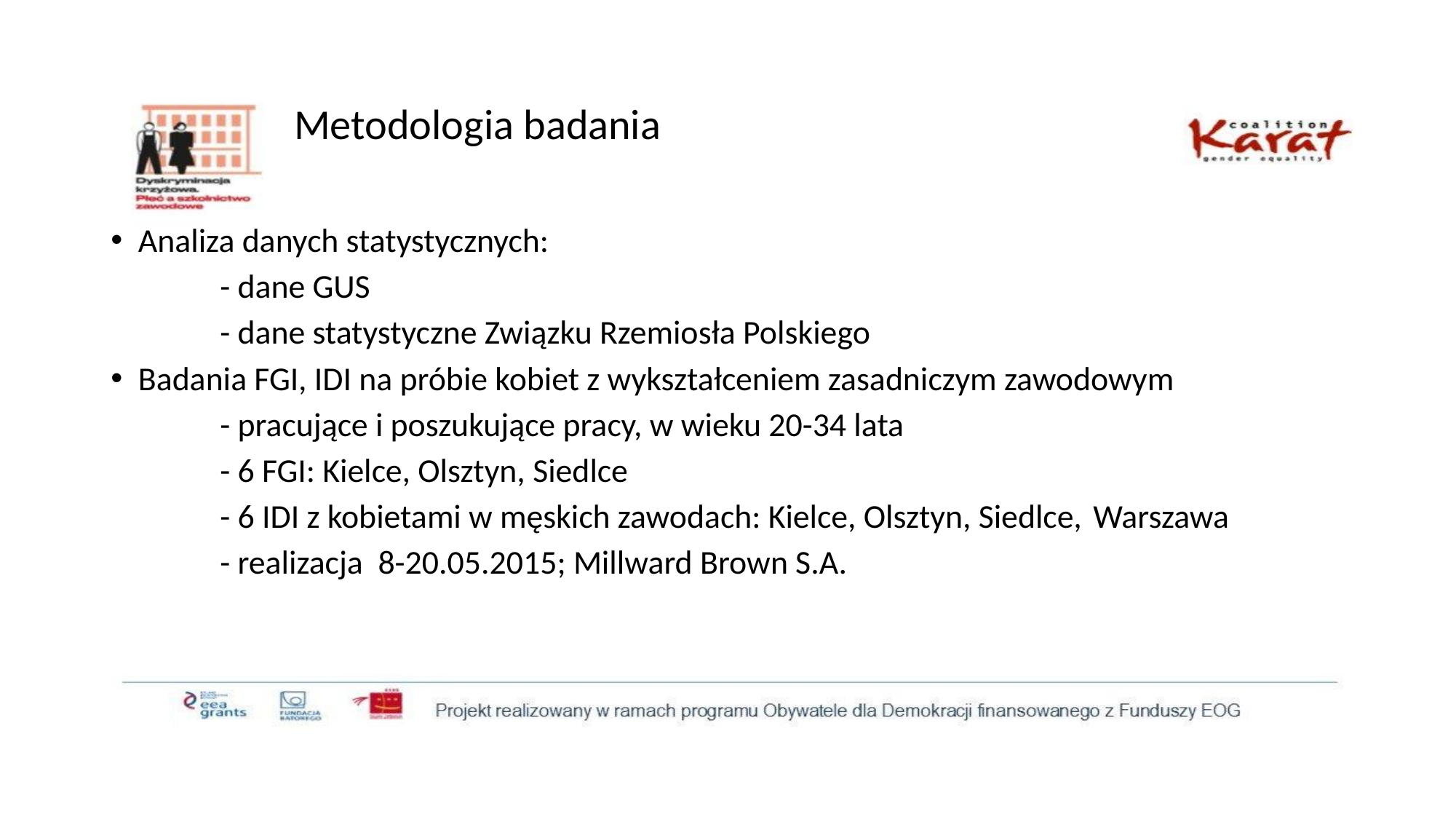

# Metodologia badania
Analiza danych statystycznych:
	- dane GUS
	- dane statystyczne Związku Rzemiosła Polskiego
Badania FGI, IDI na próbie kobiet z wykształceniem zasadniczym zawodowym
	- pracujące i poszukujące pracy, w wieku 20-34 lata
	- 6 FGI: Kielce, Olsztyn, Siedlce
	- 6 IDI z kobietami w męskich zawodach: Kielce, Olsztyn, Siedlce, 	Warszawa
	- realizacja  8-20.05.2015; Millward Brown S.A.